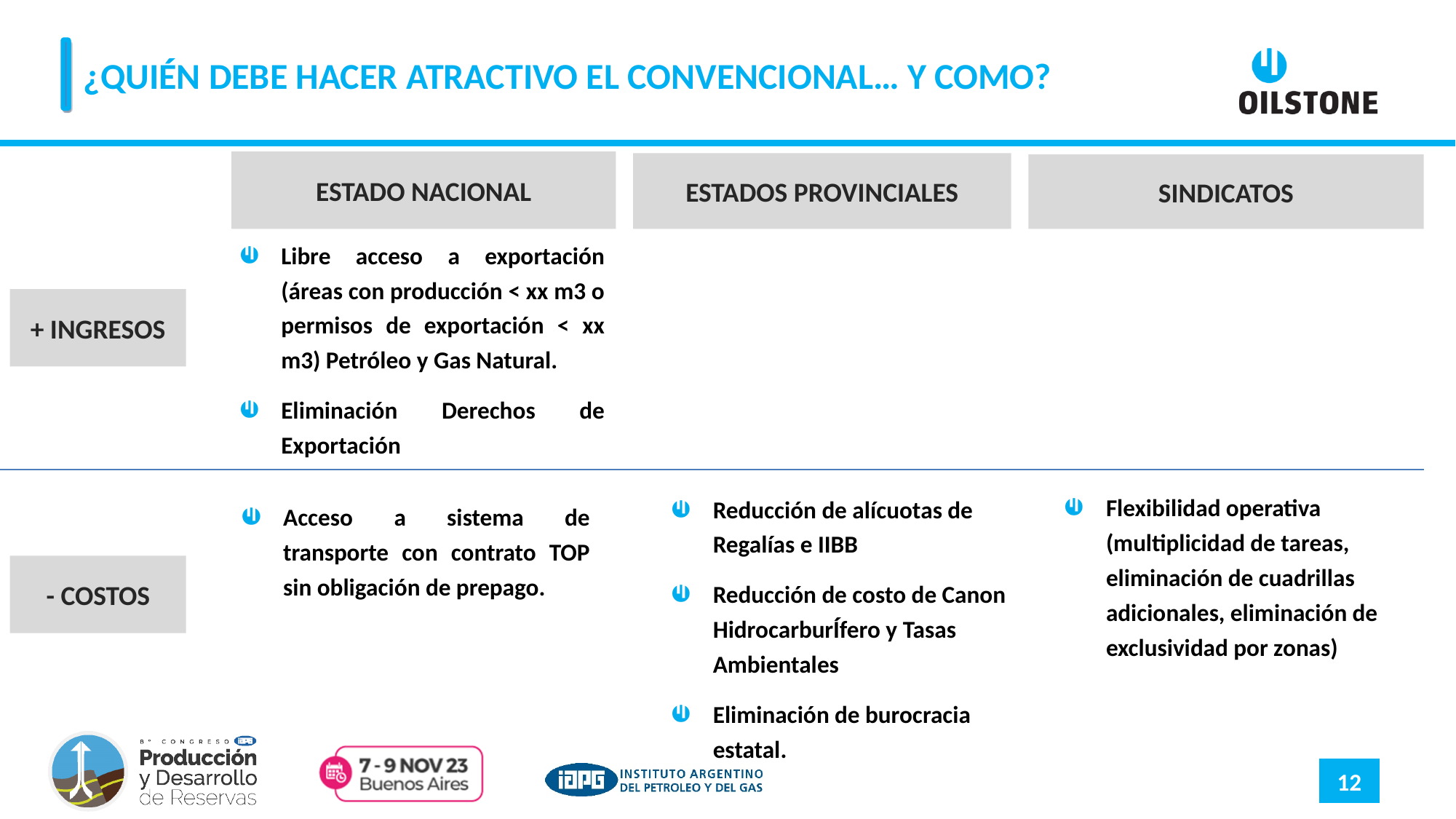

# ¿QUIÉN DEBE HACER ATRACTIVO EL CONVENCIONAL… Y COMO?
ESTADO NACIONAL
ESTADOS PROVINCIALES
SINDICATOS
Libre acceso a exportación (áreas con producción < xx m3 o permisos de exportación < xx m3) Petróleo y Gas Natural.
Eliminación Derechos de Exportación
+ INGRESOS
Flexibilidad operativa (multiplicidad de tareas, eliminación de cuadrillas adicionales, eliminación de exclusividad por zonas)

Reducción de alícuotas de Regalías e IIBB
Reducción de costo de Canon HidrocarburÍfero y Tasas Ambientales
Eliminación de burocracia estatal.

Acceso a sistema de transporte con contrato TOP sin obligación de prepago.
- COSTOS
12